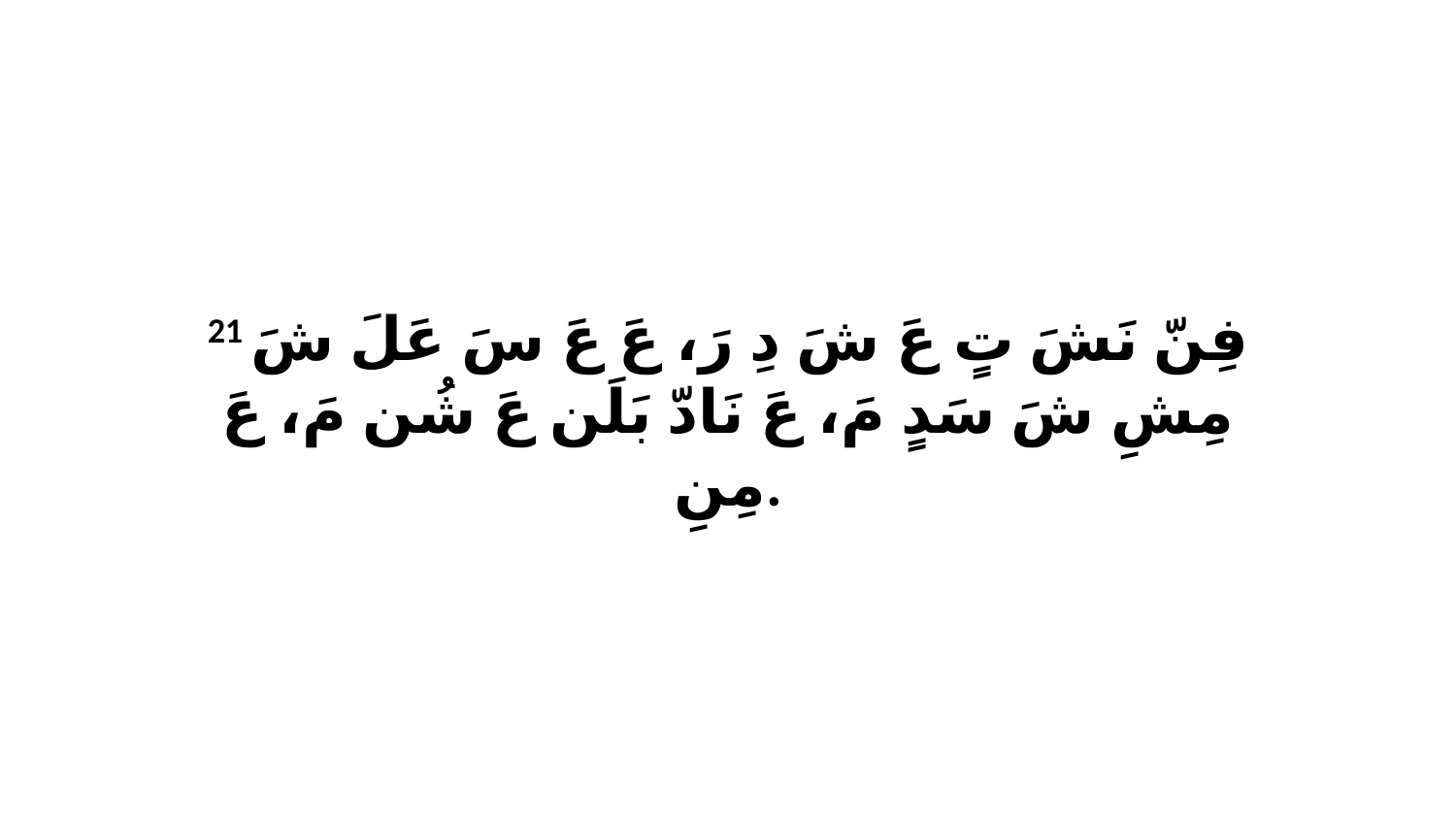

21 فِنّ نَشَ تٍ عَ شَ دِ رَ، عَ عَ سَ عَلَ شَ مِشِ شَ سَدٍ مَ، عَ نَادّ بَلَن عَ شُن مَ، عَ مِنِ.